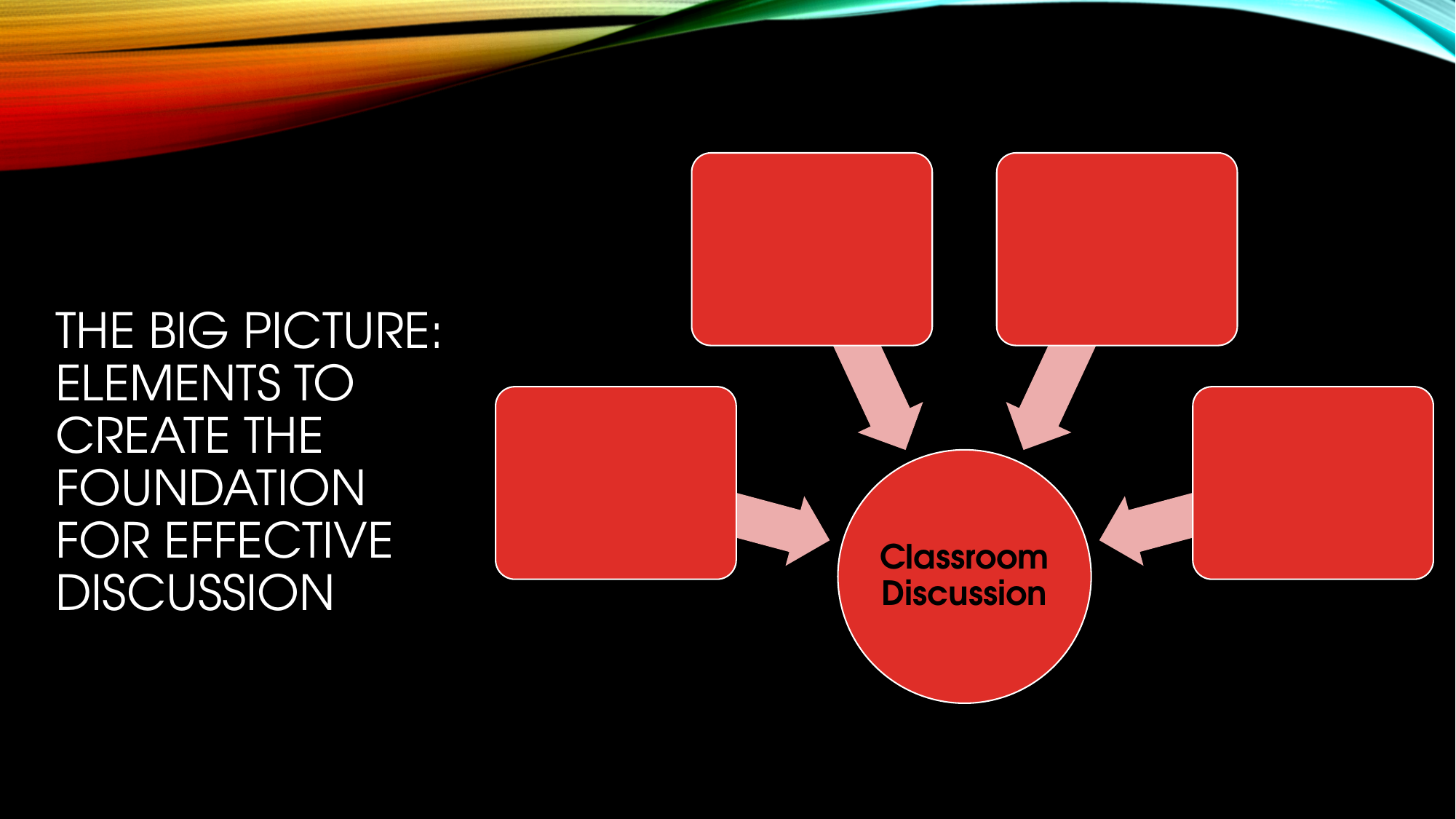

Classroom Discussion

# The big picture: Elements to Create the foundation for effective discussion